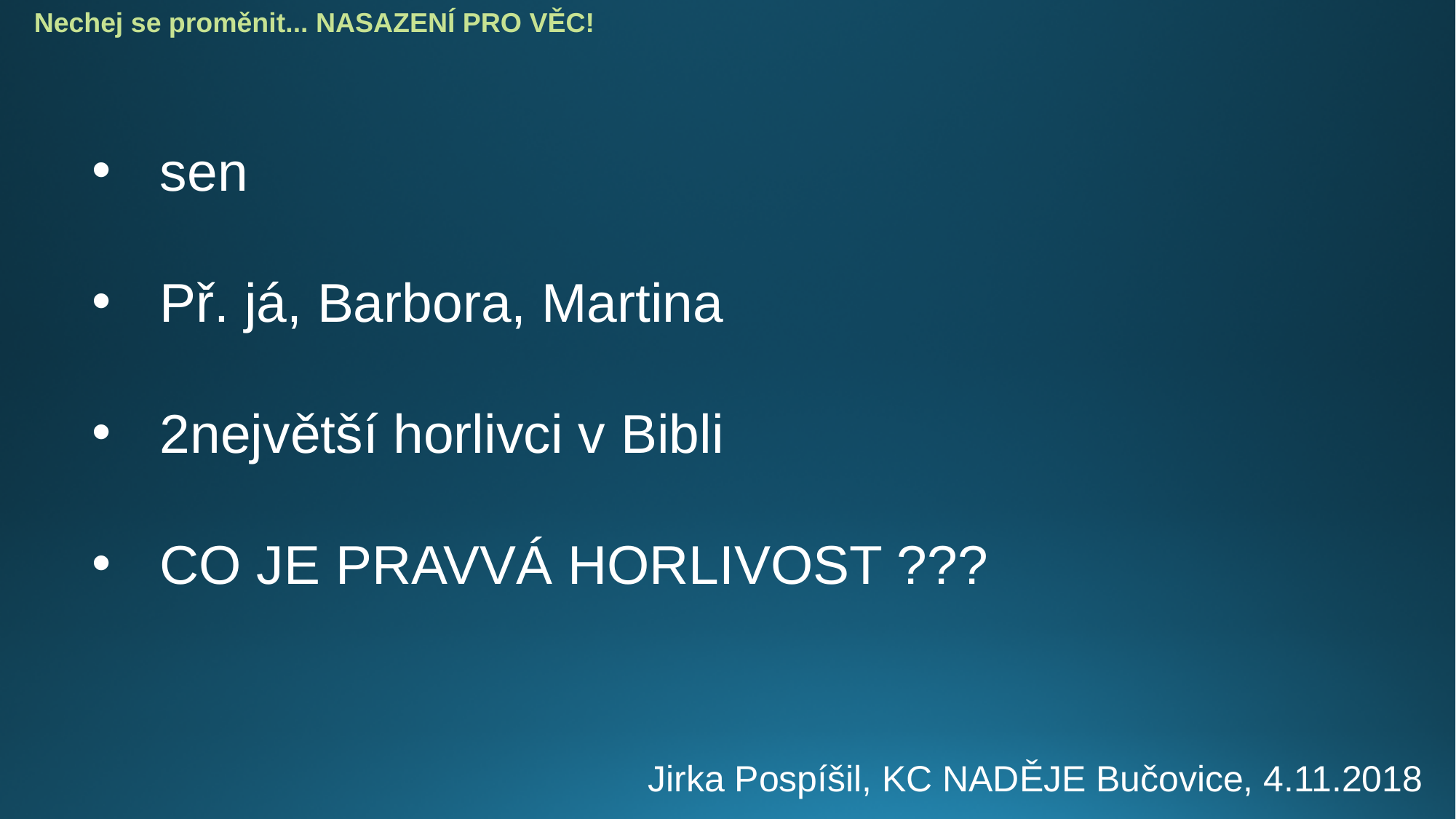

Nechej se proměnit... NASAZENÍ PRO VĚC!
sen

Př. já, Barbora, Martina

2největší horlivci v Bibli

CO JE PRAVVÁ HORLIVOST ???
Jirka Pospíšil, KC NADĚJE Bučovice, 4.11.2018